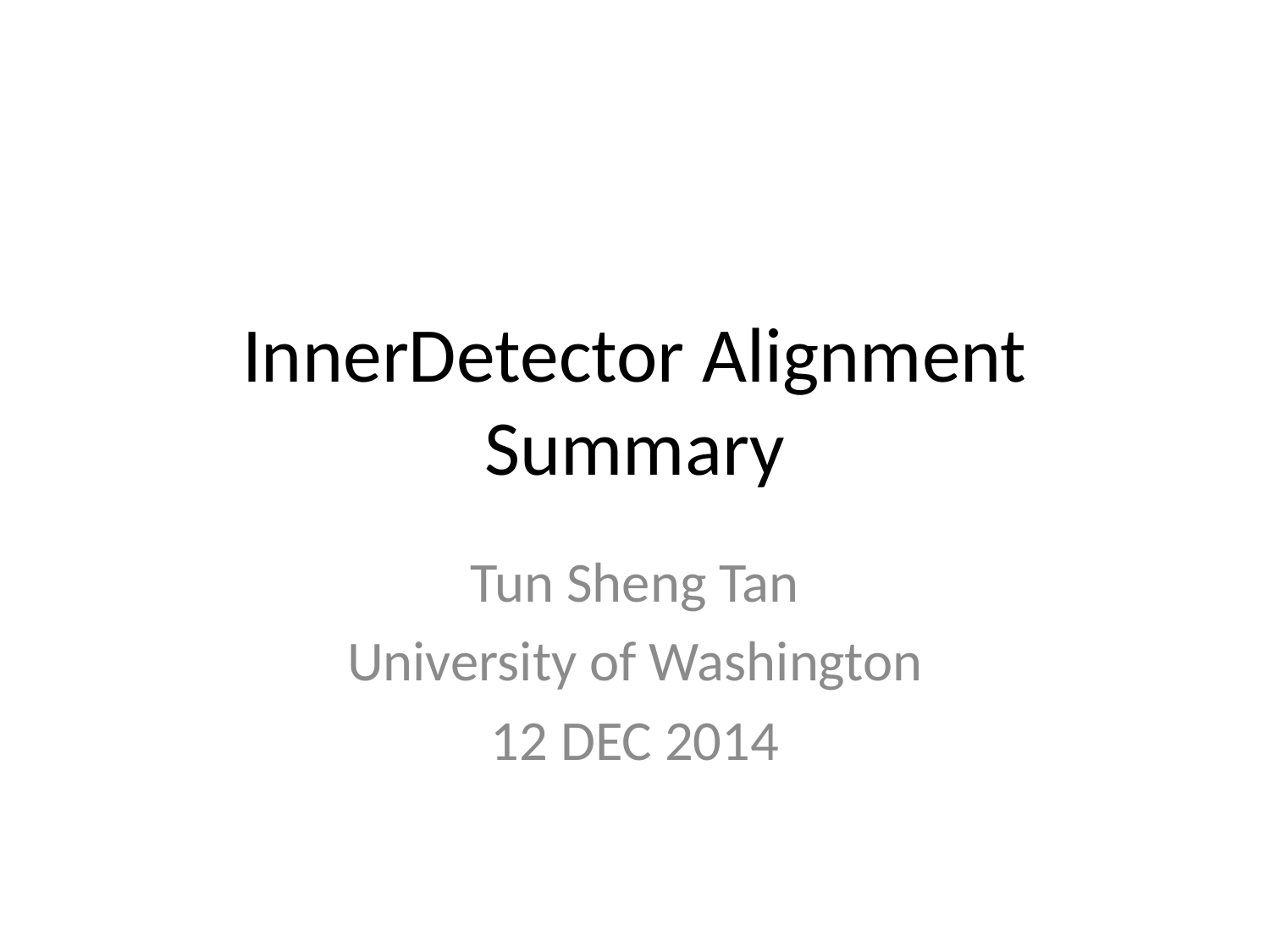

# InnerDetector Alignment Summary
Tun Sheng Tan
University of Washington
12 DEC 2014